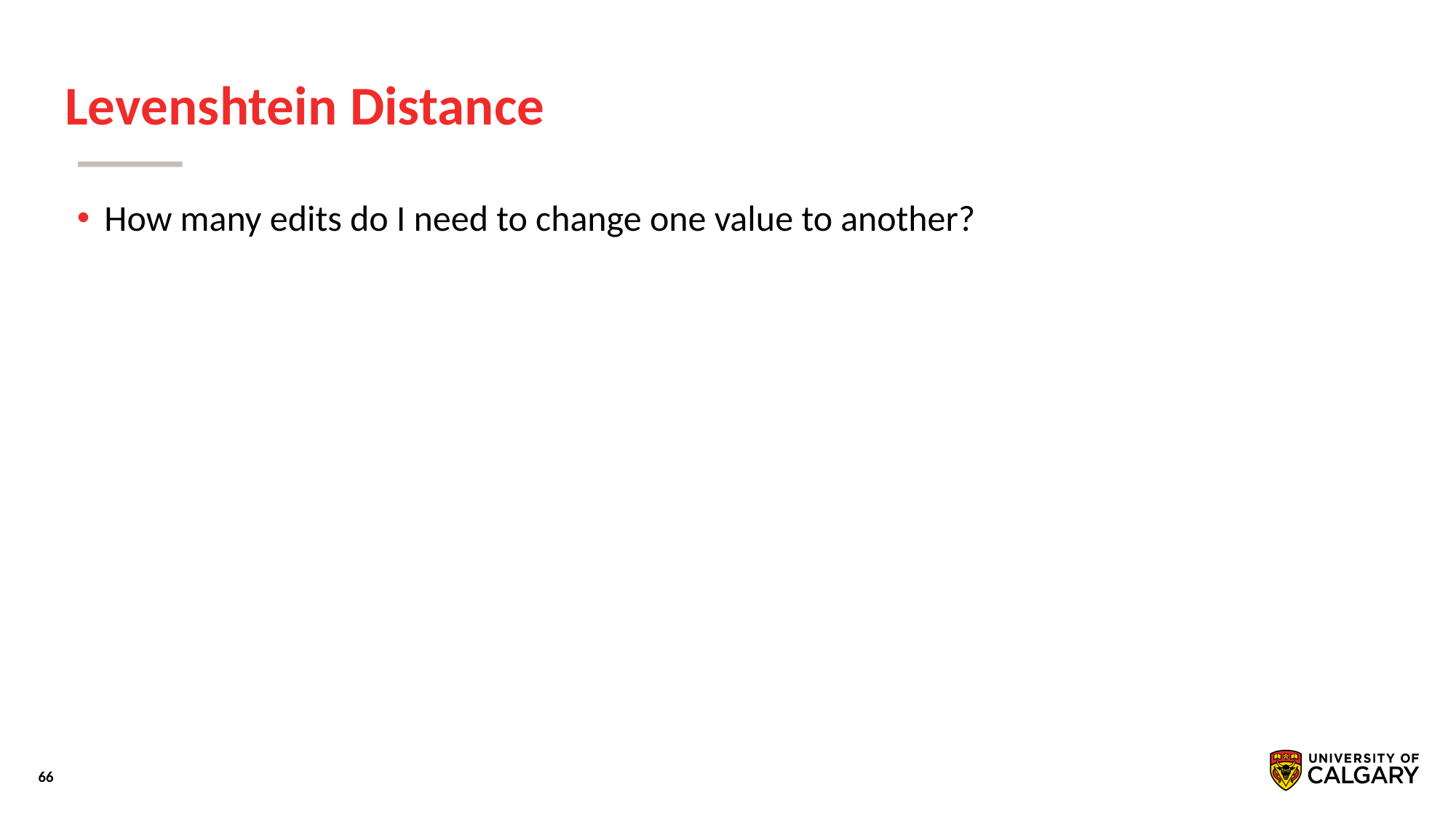

# Levenshtein Distance
How many edits do I need to change one value to another?